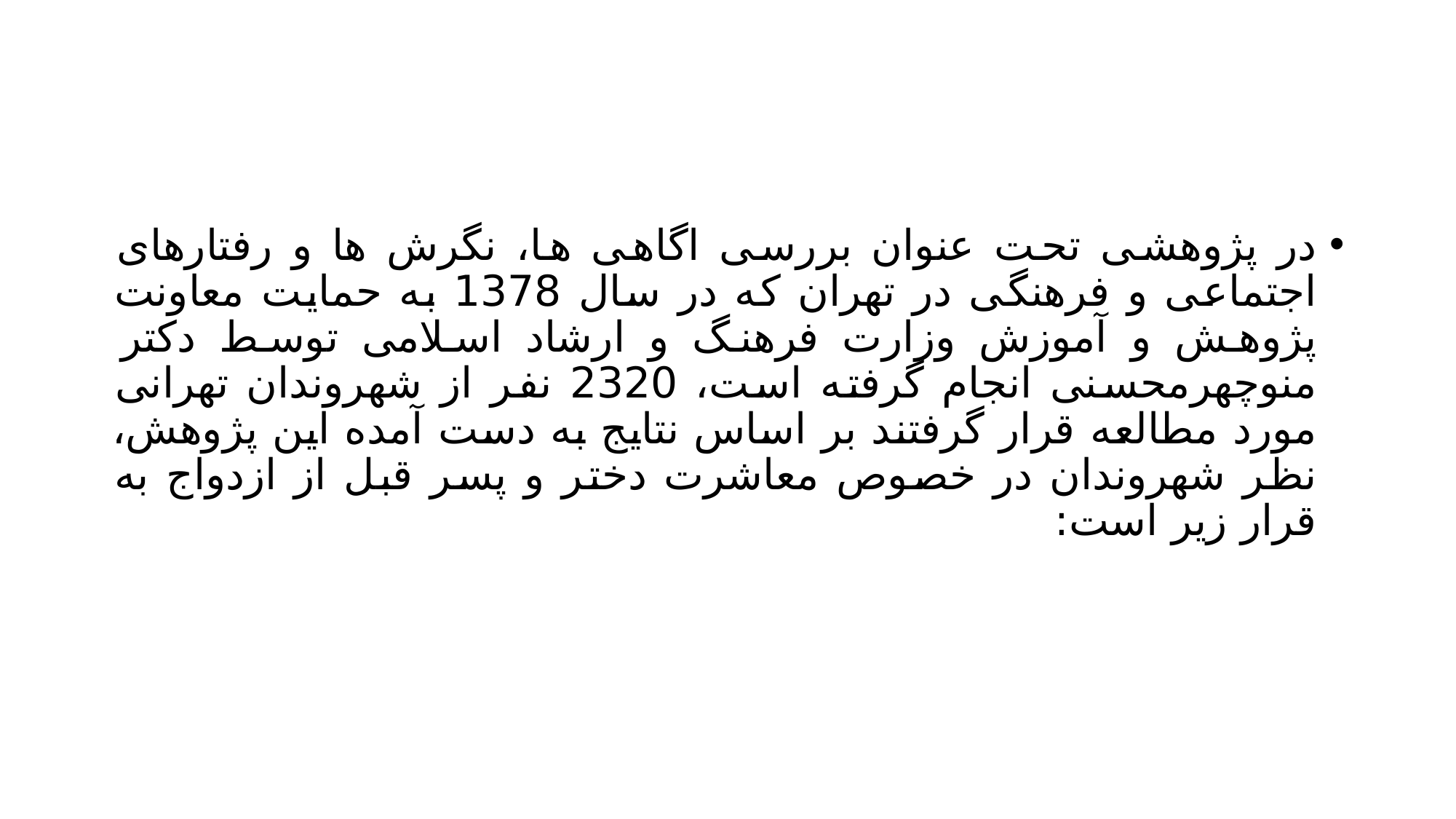

#
در پژوهشی تحت عنوان بررسی اگاهی ها، نگرش ها و رفتارهای اجتماعی و فرهنگی در تهران که در سال 1378 به حمایت معاونت پژوهش و آموزش وزارت فرهنگ و ارشاد اسلامی توسط دکتر منوچهرمحسنی انجام گرفته است، 2320 نفر از شهروندان تهرانی مورد مطالعه قرار گرفتند بر اساس نتایج به دست آمده این پژوهش، نظر شهروندان در خصوص معاشرت دختر و پسر قبل از ازدواج به قرار زیر است: